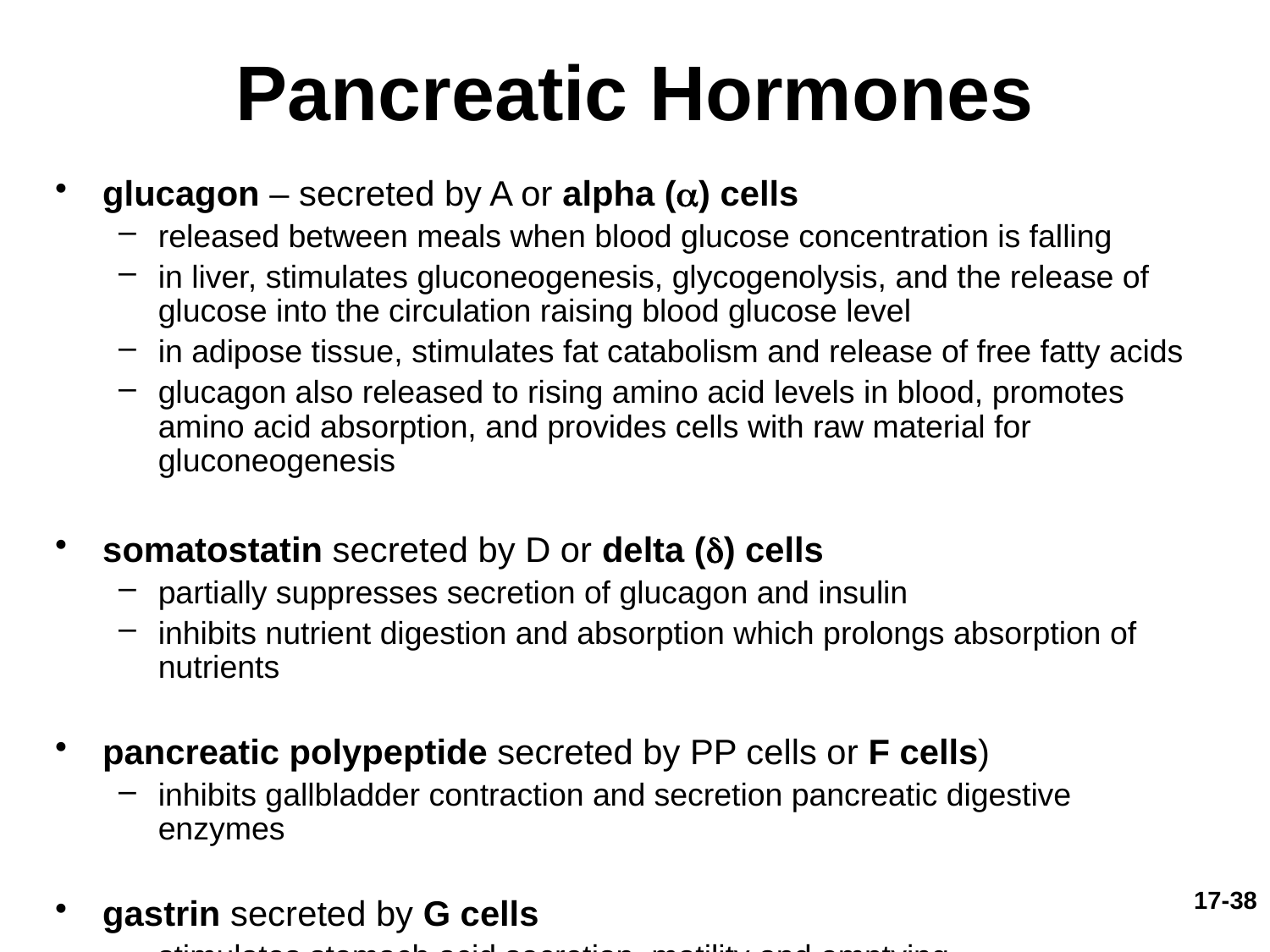

# Pancreatic Hormones
glucagon – secreted by A or alpha (α) cells
released between meals when blood glucose concentration is falling
in liver, stimulates gluconeogenesis, glycogenolysis, and the release of glucose into the circulation raising blood glucose level
in adipose tissue, stimulates fat catabolism and release of free fatty acids
glucagon also released to rising amino acid levels in blood, promotes amino acid absorption, and provides cells with raw material for gluconeogenesis

somatostatin secreted by D or delta (δ) cells
partially suppresses secretion of glucagon and insulin
inhibits nutrient digestion and absorption which prolongs absorption of nutrients

pancreatic polypeptide secreted by PP cells or F cells)
inhibits gallbladder contraction and secretion pancreatic digestive enzymes

gastrin secreted by G cells
stimulates stomach acid secretion, motility and emptying
17-38